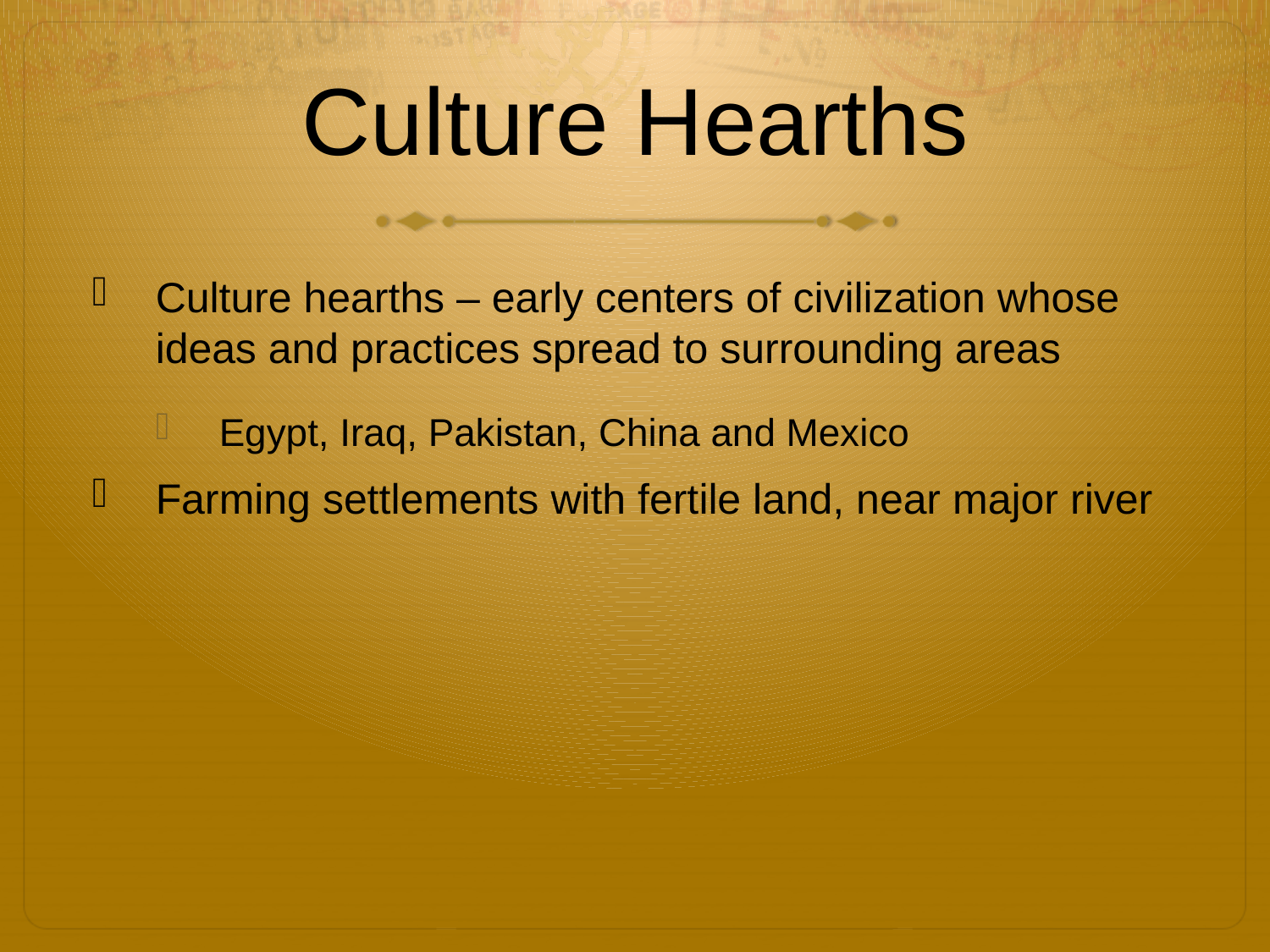

# Culture Hearths
Culture hearths – early centers of civilization whose ideas and practices spread to surrounding areas
Egypt, Iraq, Pakistan, China and Mexico
Farming settlements with fertile land, near major river